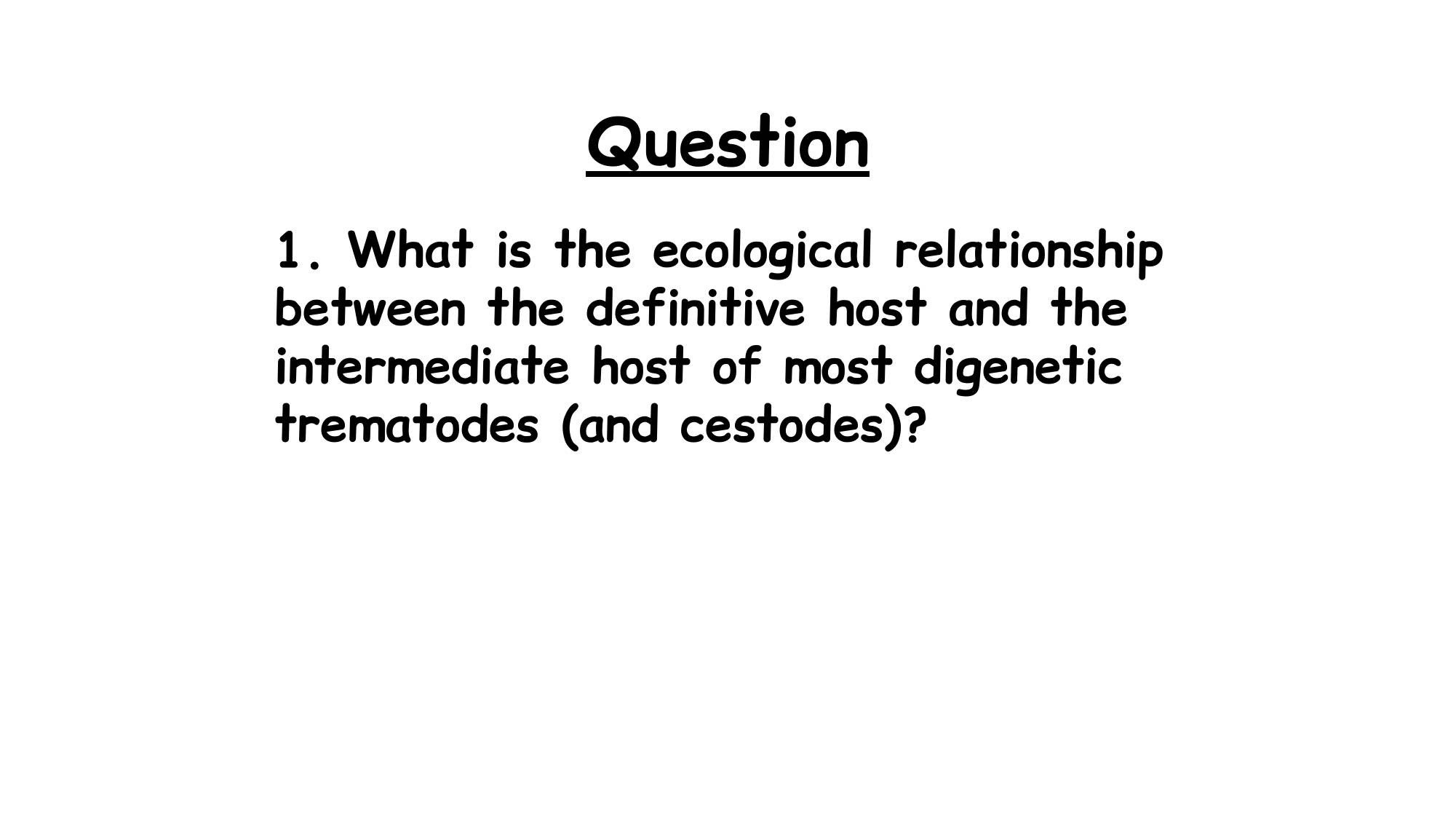

# Question
1. What is the ecological relationship between the definitive host and the intermediate host of most digenetic trematodes (and cestodes)?